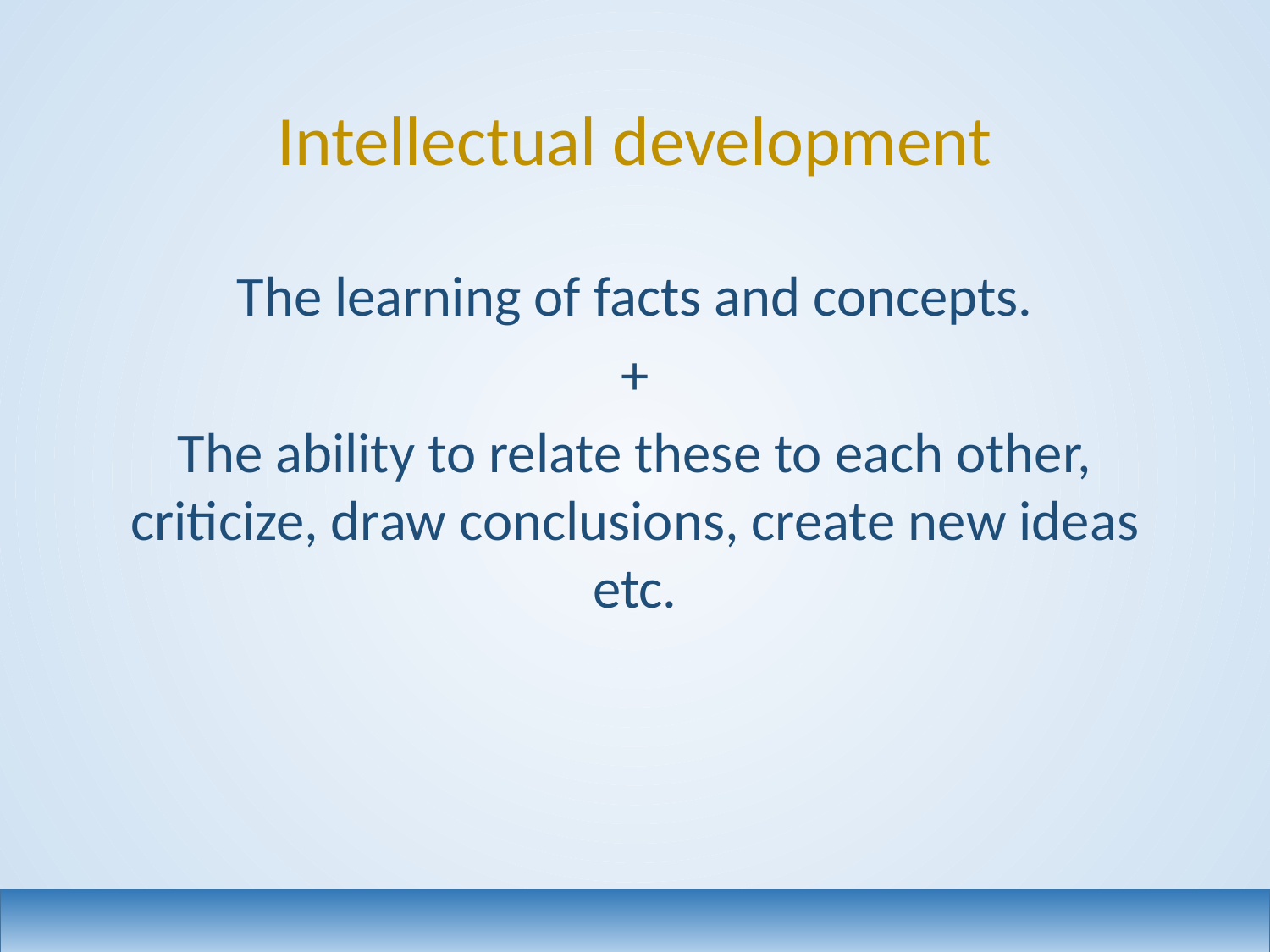

# Intellectual development
The learning of facts and concepts.
+
The ability to relate these to each other, criticize, draw conclusions, create new ideas etc.